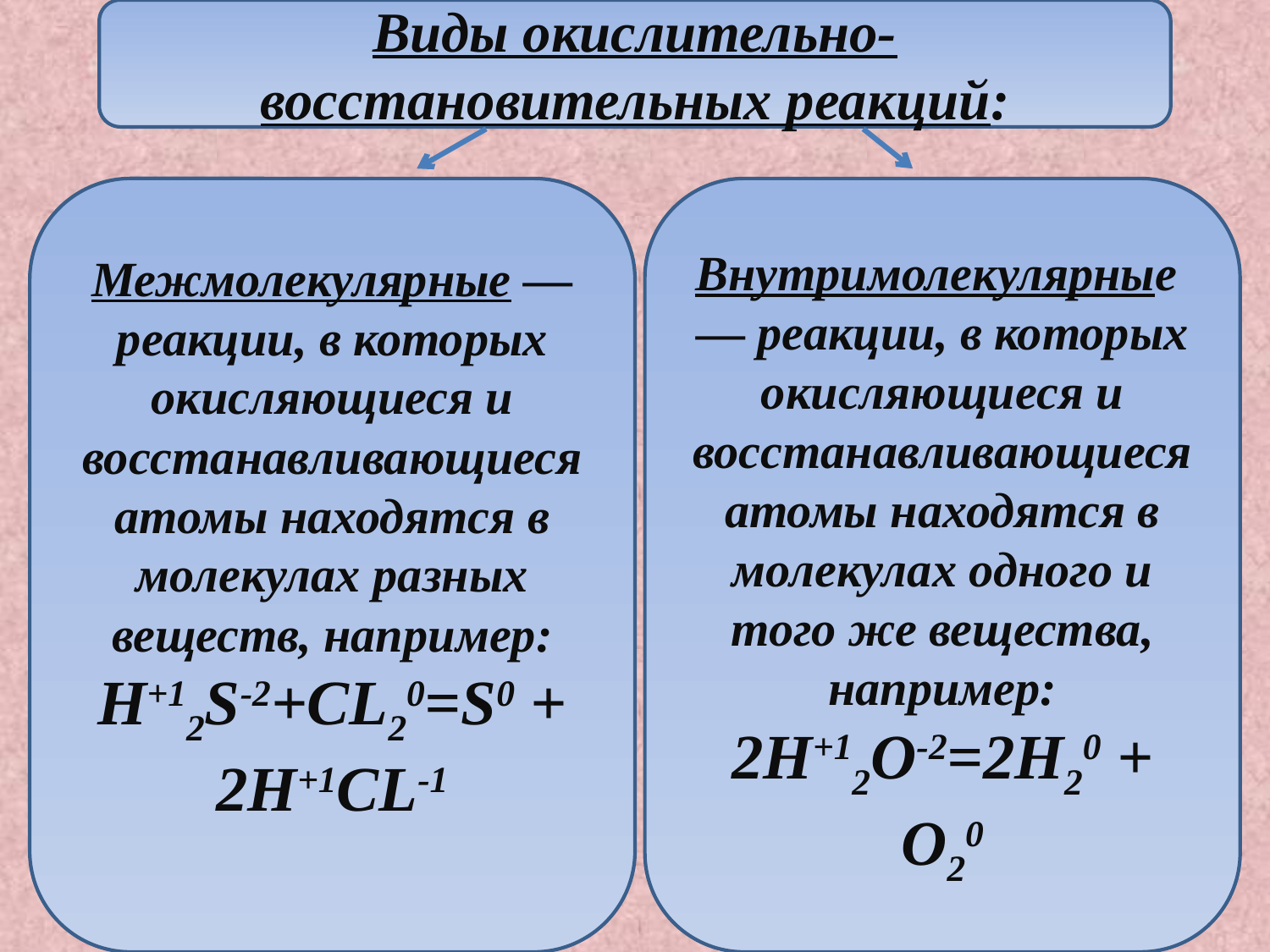

Виды окислительно-восстановительных реакций:
Межмолекулярные — реакции, в которых окисляющиеся и восстанавливающиеся атомы находятся в молекулах разных веществ, например:
H+12S-2+CL20=S0 + 2H+1CL-1

Внутримолекулярные — реакции, в которых окисляющиеся и восстанавливающиеся атомы находятся в молекулах одного и того же вещества, например:
2H+12O-2=2H20 + O20